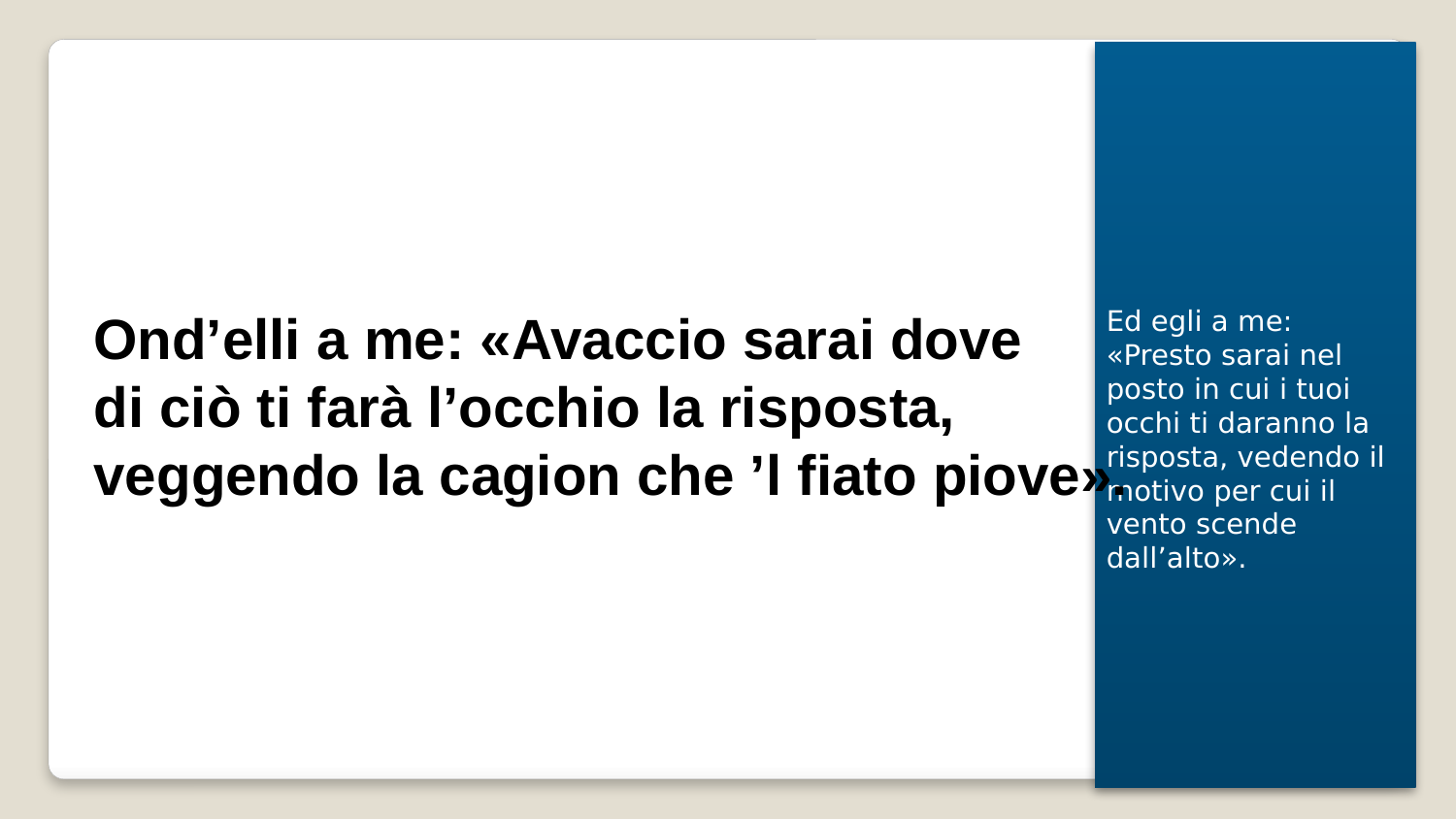

Ond’elli a me: «Avaccio sarai dove
di ciò ti farà l’occhio la risposta,
veggendo la cagion che ’l fiato piove».

Ed egli a me: «Presto sarai nel posto in cui i tuoi occhi ti daranno la risposta, vedendo il motivo per cui il vento scende dall’alto».